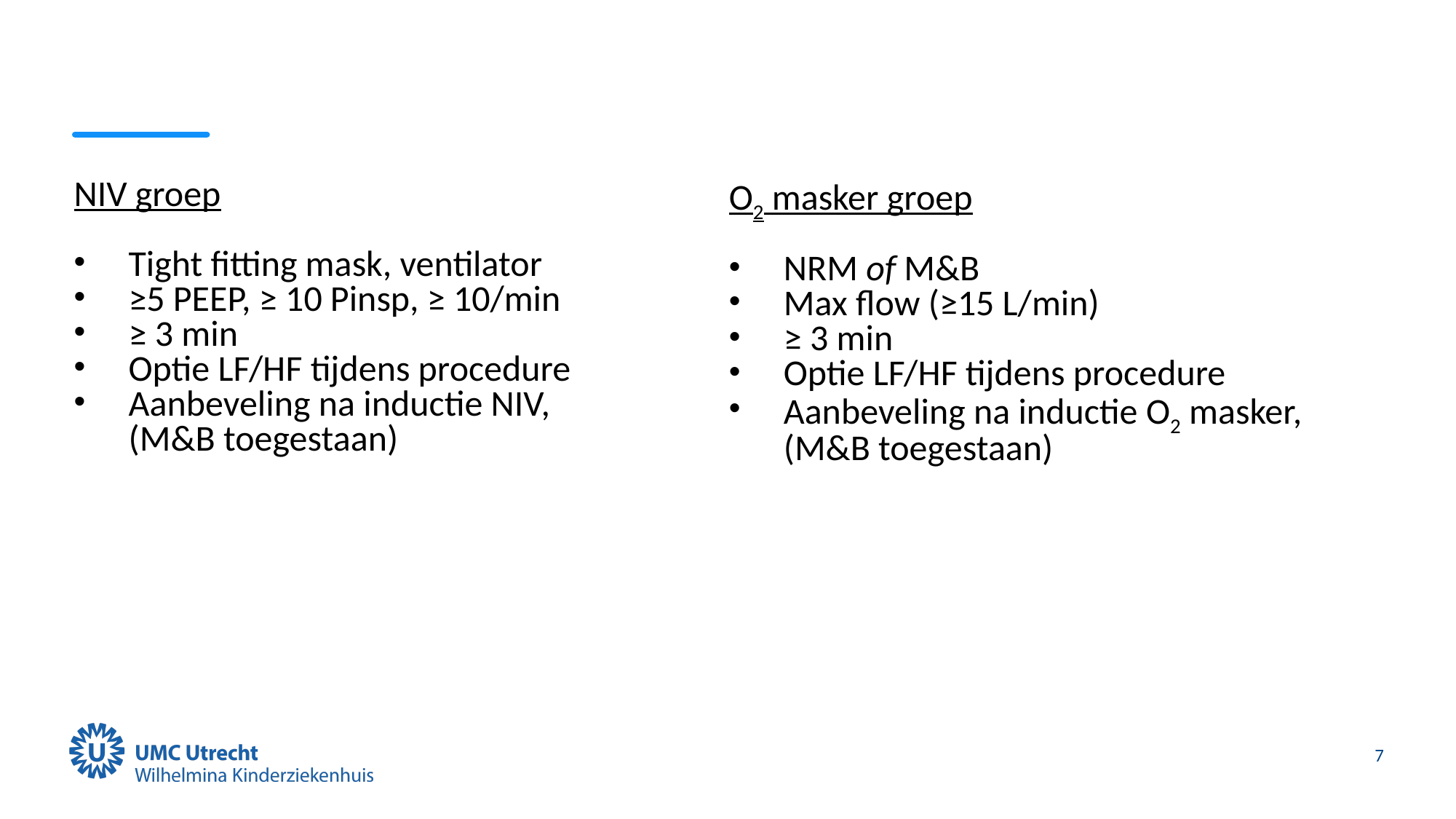

#
NIV groep

Tight fitting mask, ventilator
≥5 PEEP, ≥ 10 Pinsp, ≥ 10/min
≥ 3 min
Optie LF/HF tijdens procedure
Aanbeveling na inductie NIV,
(M&B toegestaan)

O2 masker groep

NRM of M&B
Max flow (≥15 L/min)
≥ 3 min
Optie LF/HF tijdens procedure
Aanbeveling na inductie O2 masker,
(M&B toegestaan)

7